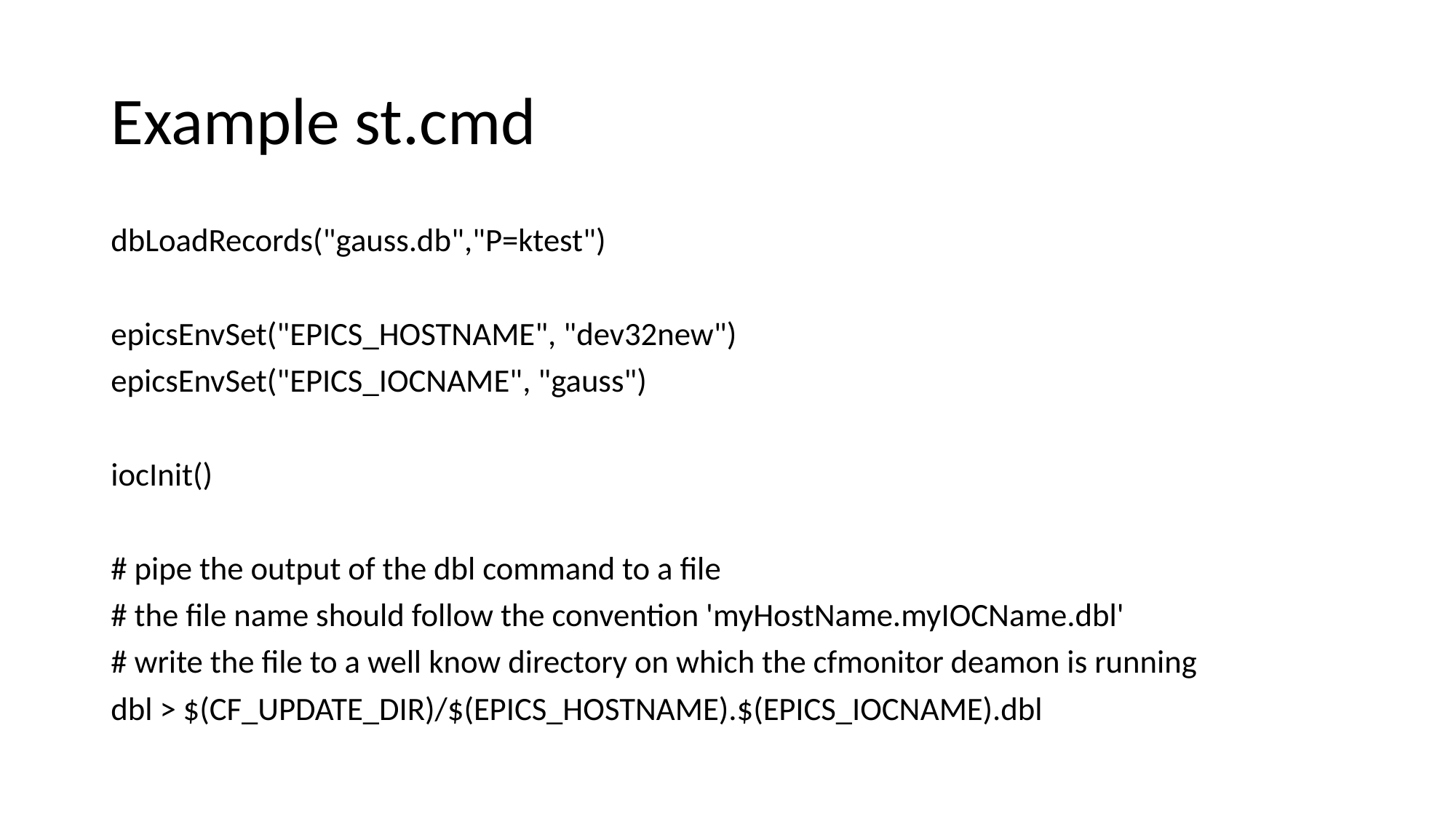

# Example st.cmd
dbLoadRecords("gauss.db","P=ktest")

epicsEnvSet("EPICS_HOSTNAME", "dev32new")
epicsEnvSet("EPICS_IOCNAME", "gauss")

iocInit()

# pipe the output of the dbl command to a file
# the file name should follow the convention 'myHostName.myIOCName.dbl'
# write the file to a well know directory on which the cfmonitor deamon is running
dbl > $(CF_UPDATE_DIR)/$(EPICS_HOSTNAME).$(EPICS_IOCNAME).dbl